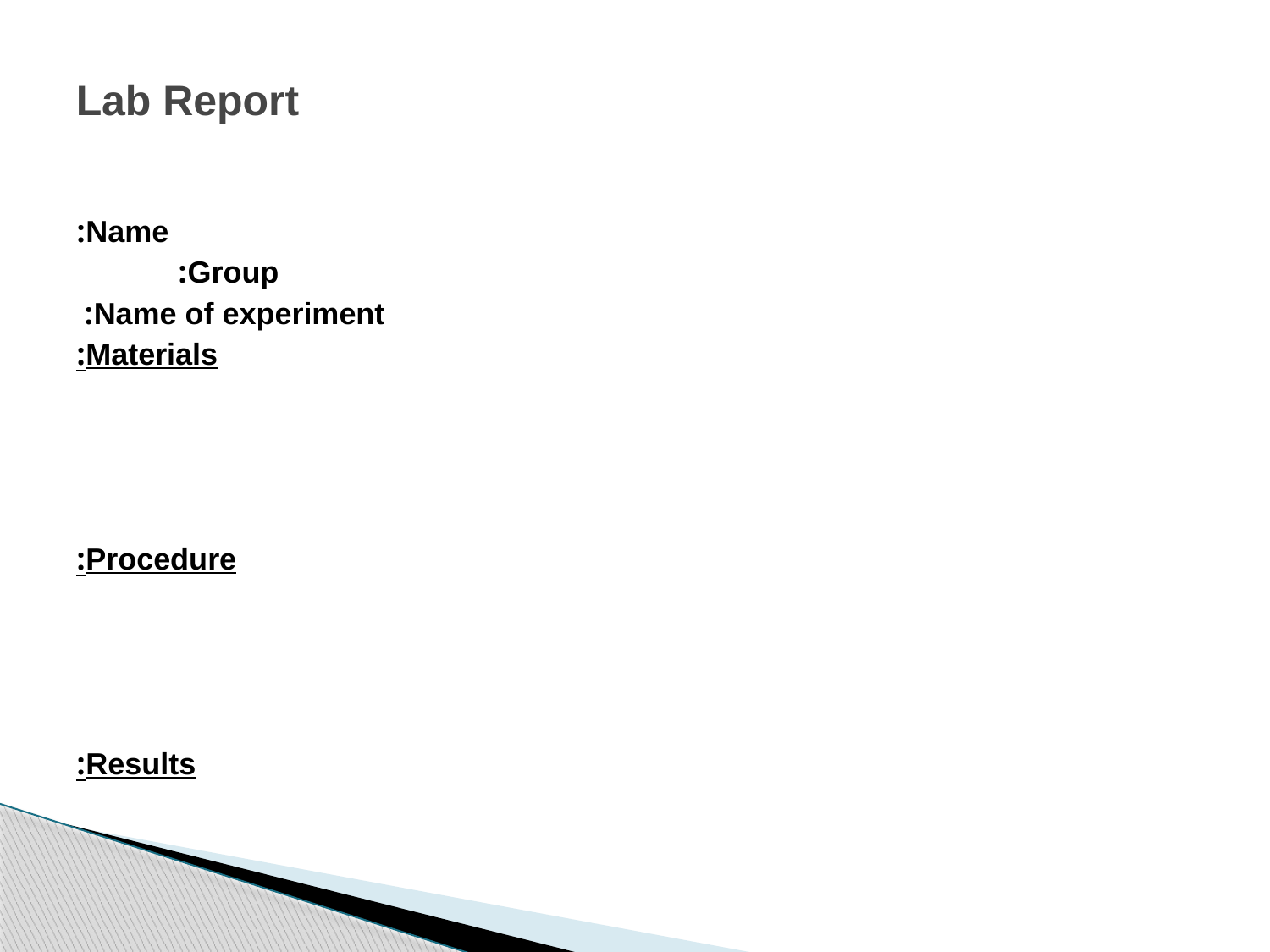

# Lab Report
Name:
Group:
Name of experiment:
Materials:

Procedure:

Results: